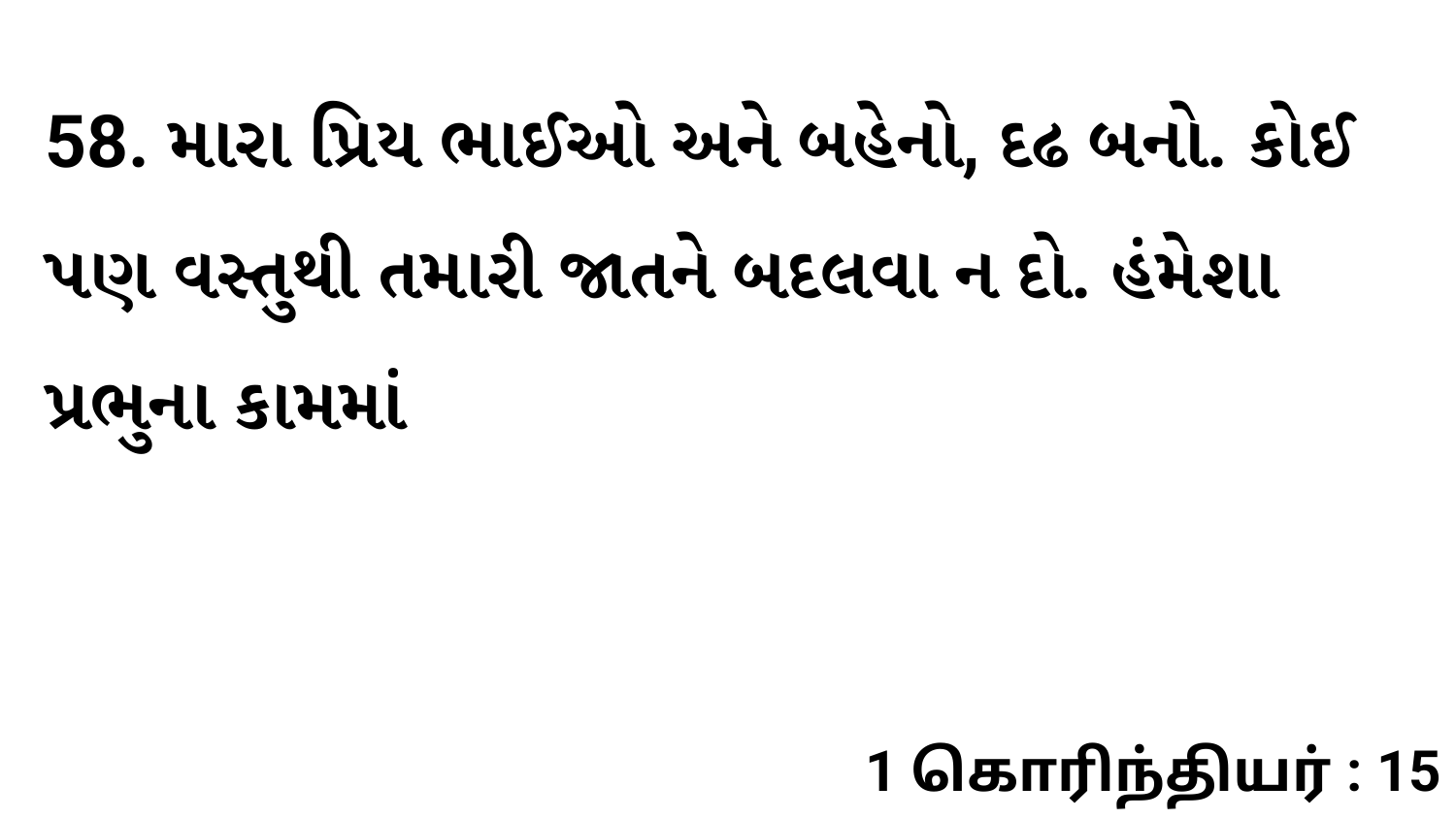

58. મારા પ્રિય ભાઈઓ અને બહેનો, દઢ બનો. કોઈ પણ વસ્તુથી તમારી જાતને બદલવા ન દો. હંમેશા પ્રભુના કામમાં
1 கொரிந்தியர் : 15